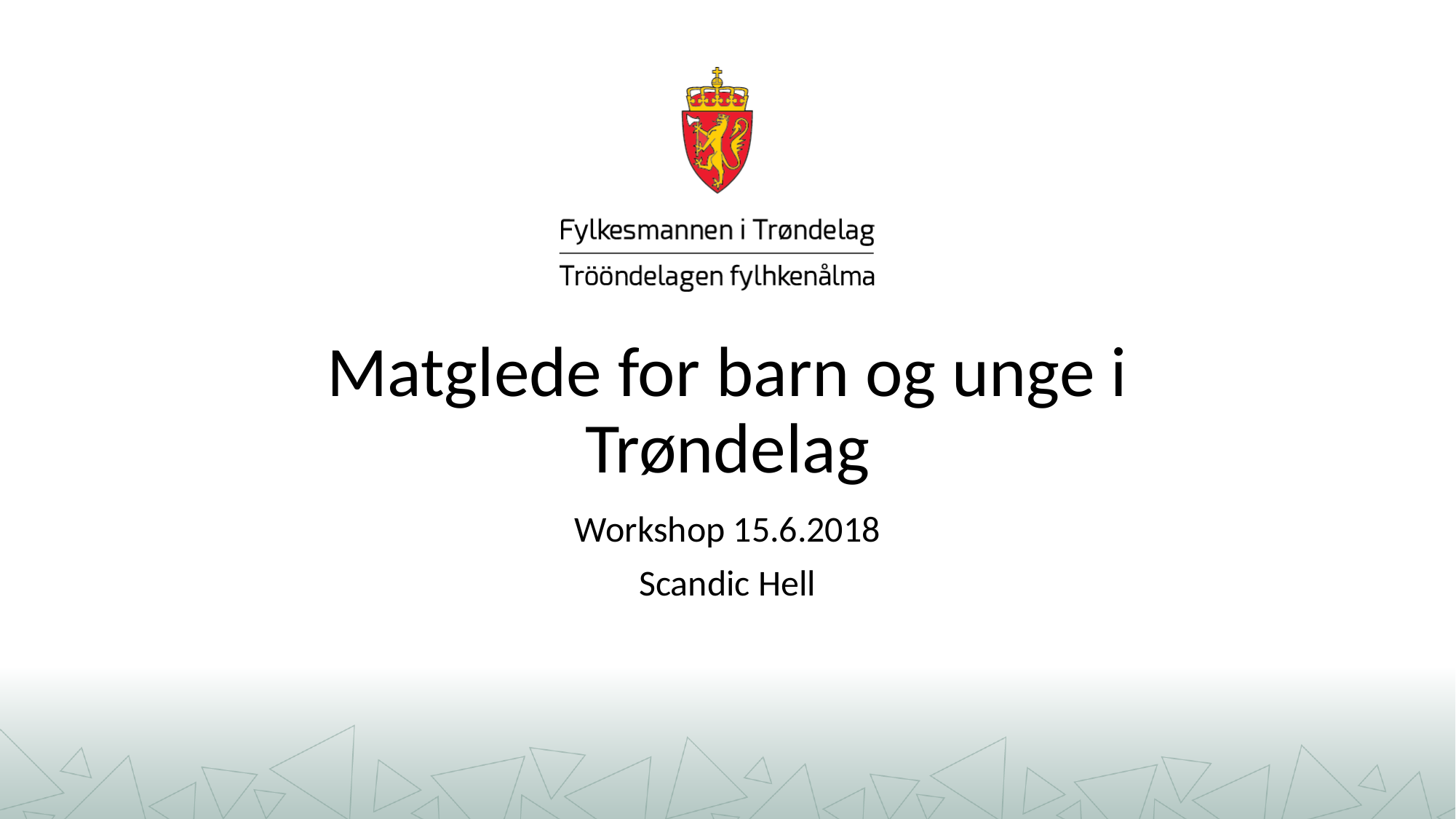

# Matglede for barn og unge i Trøndelag
Workshop 15.6.2018
Scandic Hell